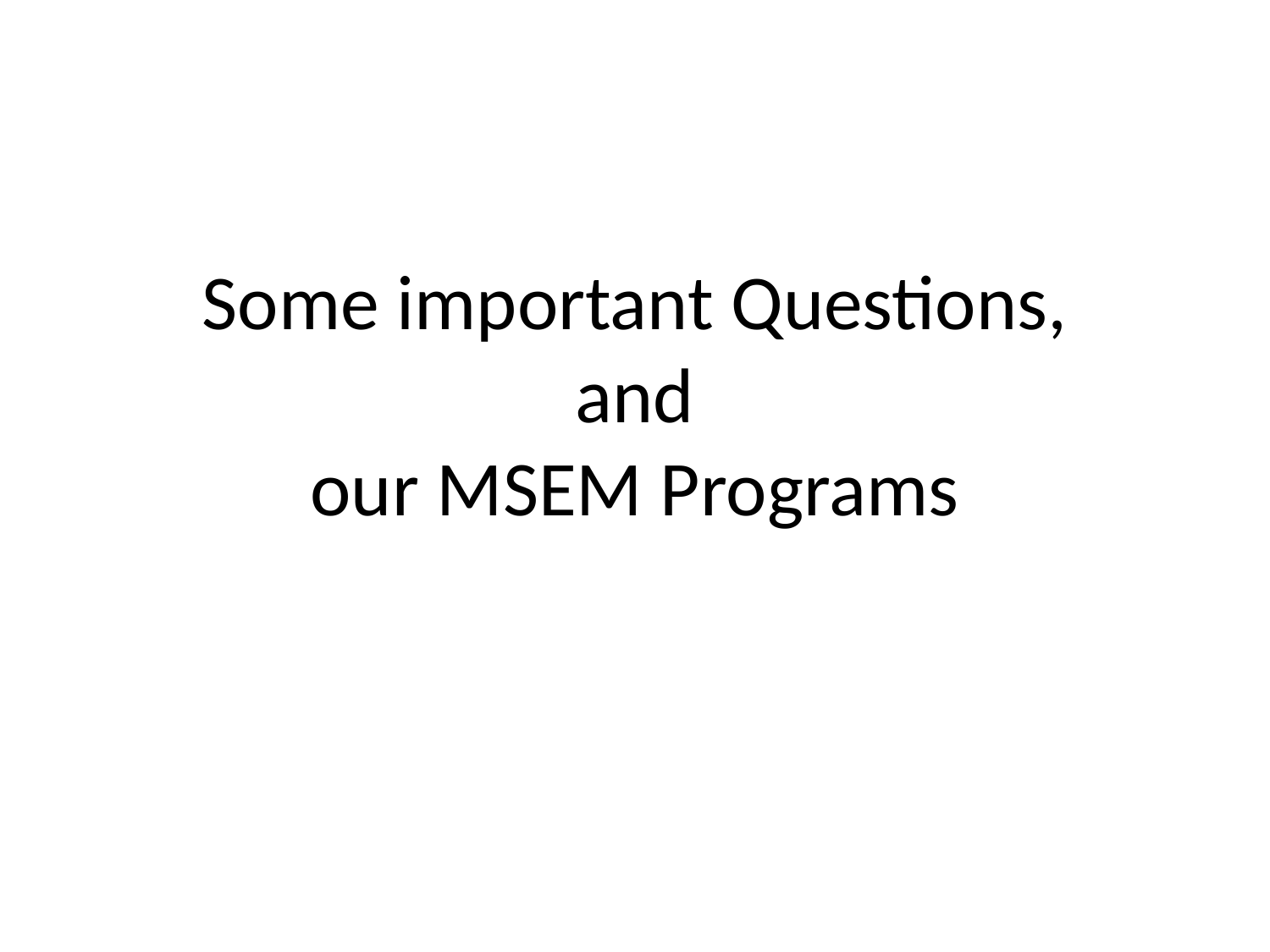

# Some important Questions, and our MSEM Programs